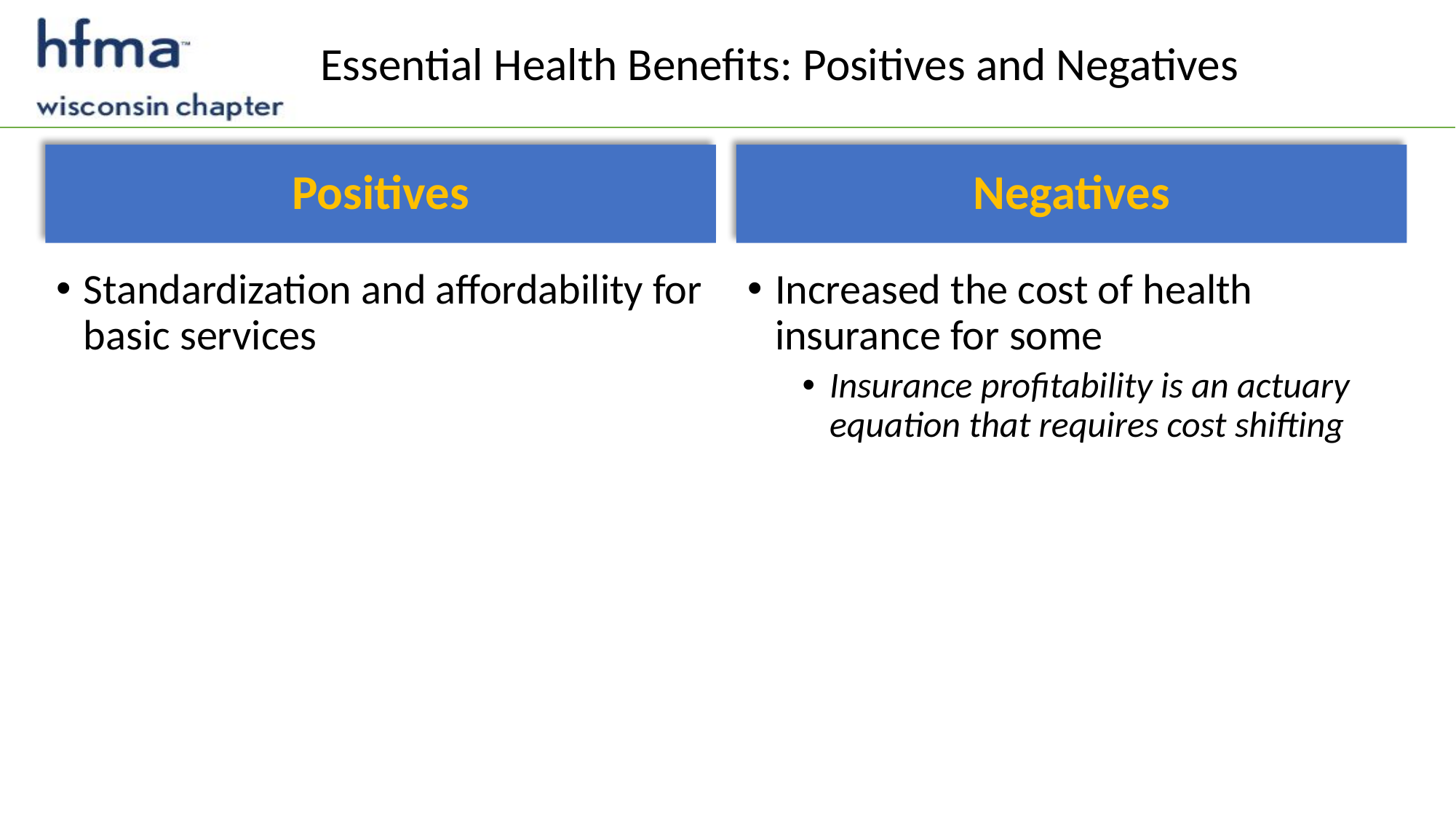

# Essential Health Benefits: Positives and Negatives
Positives
Negatives
Increased the cost of health insurance for some
Insurance profitability is an actuary equation that requires cost shifting
Standardization and affordability for basic services